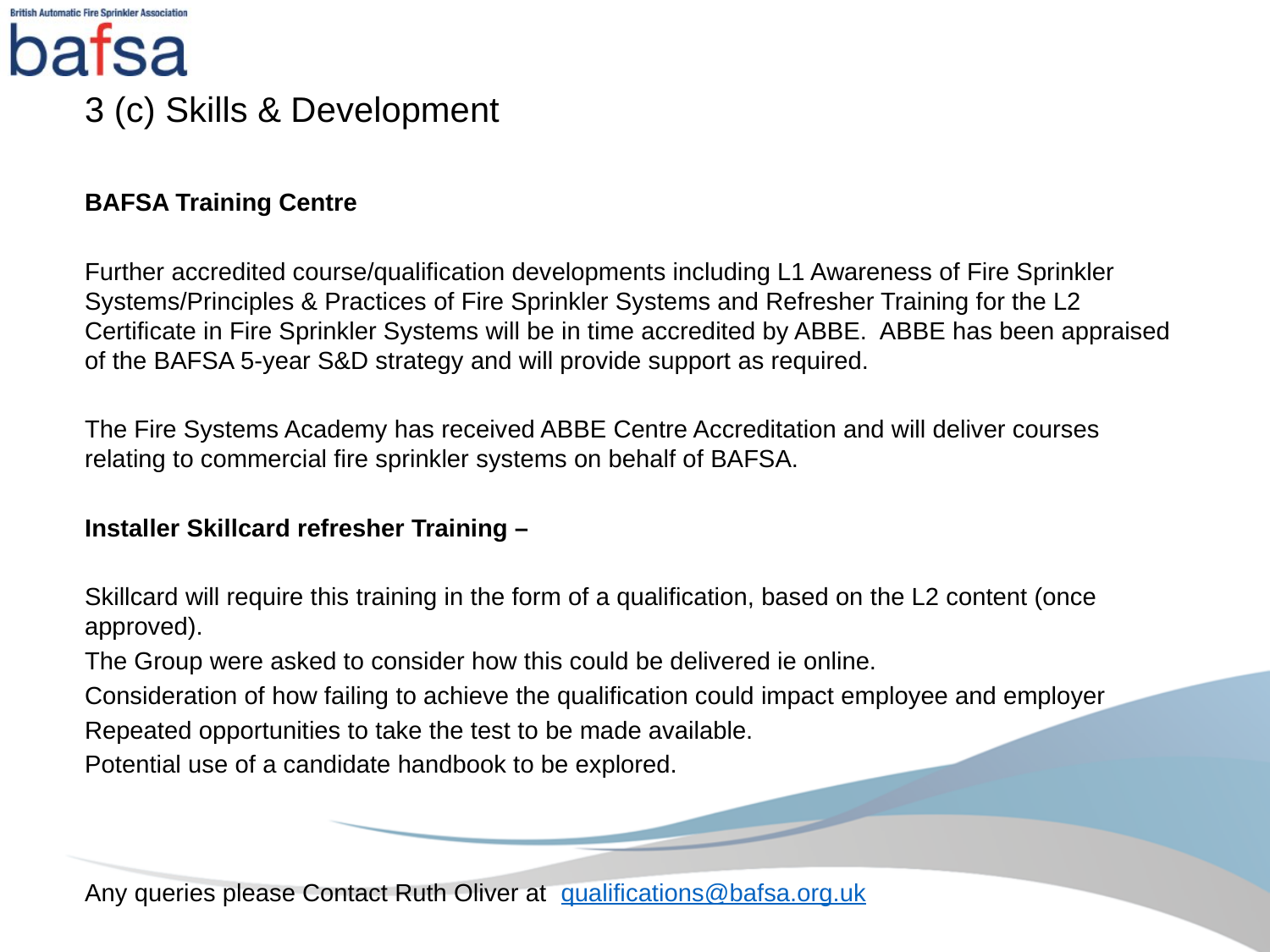

3 (c) Skills & Development

BAFSA Training Centre

Further accredited course/qualification developments including L1 Awareness of Fire Sprinkler Systems/Principles & Practices of Fire Sprinkler Systems and Refresher Training for the L2 Certificate in Fire Sprinkler Systems will be in time accredited by ABBE.  ABBE has been appraised of the BAFSA 5-year S&D strategy and will provide support as required.

The Fire Systems Academy has received ABBE Centre Accreditation and will deliver courses relating to commercial fire sprinkler systems on behalf of BAFSA.

Installer Skillcard refresher Training –

Skillcard will require this training in the form of a qualification, based on the L2 content (once approved).
The Group were asked to consider how this could be delivered ie online.
Consideration of how failing to achieve the qualification could impact employee and employer
Repeated opportunities to take the test to be made available.
Potential use of a candidate handbook to be explored.

Any queries please Contact Ruth Oliver at  qualifications@bafsa.org.uk